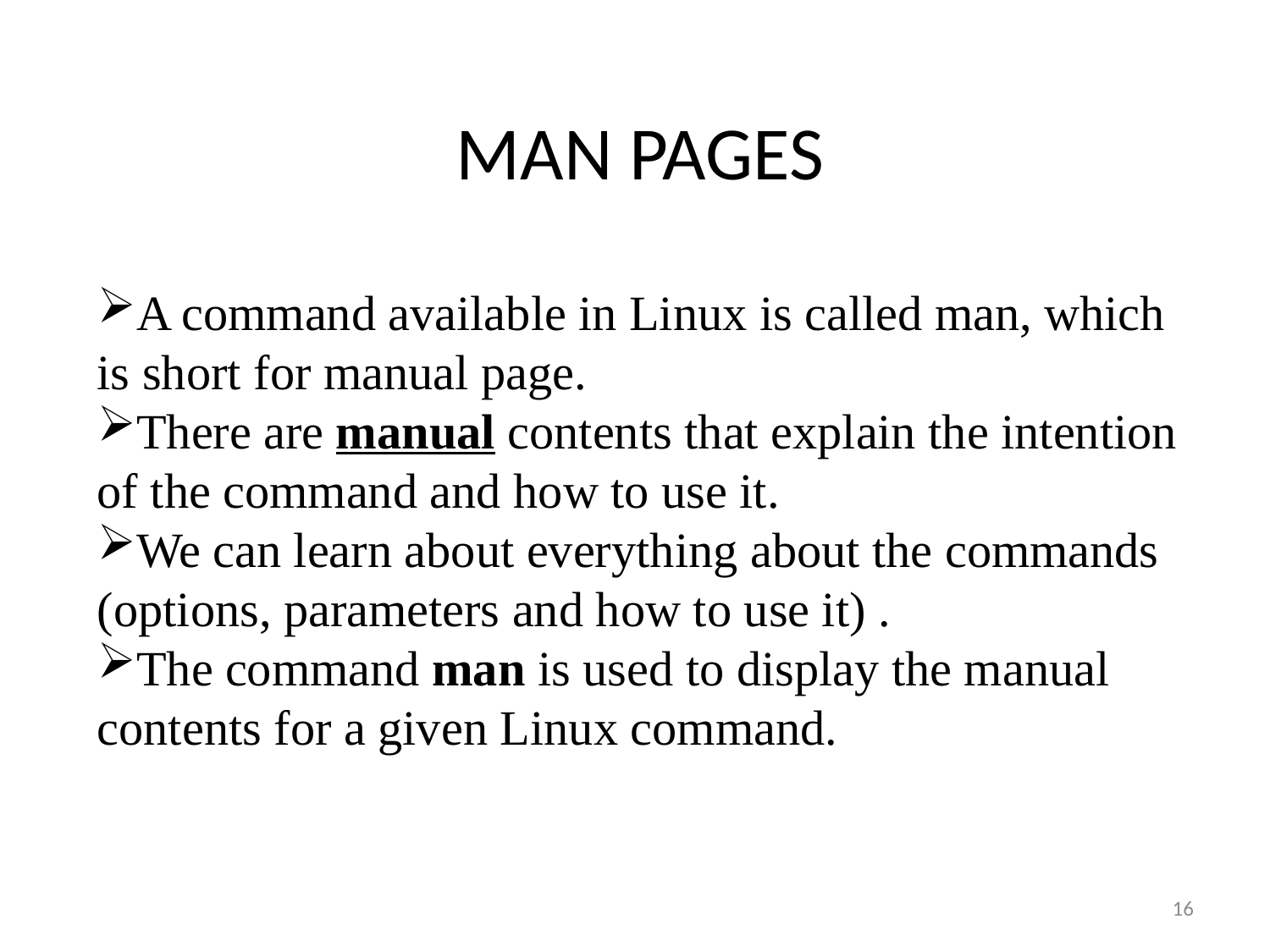

# MAN PAGES
A command available in Linux is called man, which is short for manual page.
There are manual contents that explain the intention of the command and how to use it.
We can learn about everything about the commands (options, parameters and how to use it) .
The command man is used to display the manual contents for a given Linux command.

16